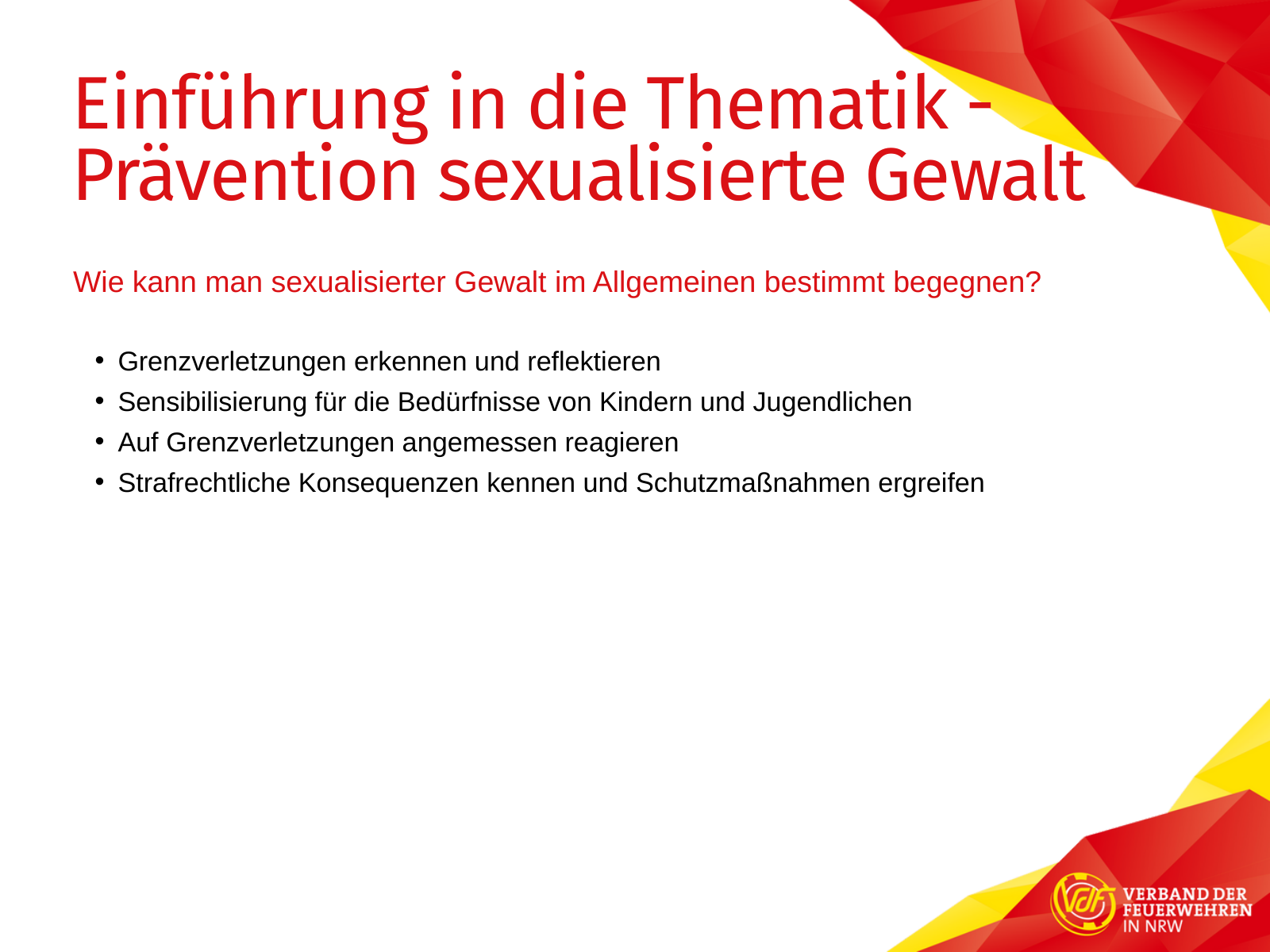

Einführung in die Thematik - Prävention sexualisierte Gewalt

Wie kann man sexualisierter Gewalt im Allgemeinen bestimmt begegnen?

Grenzverletzungen erkennen und reflektieren
Sensibilisierung für die Bedürfnisse von Kindern und Jugendlichen
Auf Grenzverletzungen angemessen reagieren
Strafrechtliche Konsequenzen kennen und Schutzmaßnahmen ergreifen